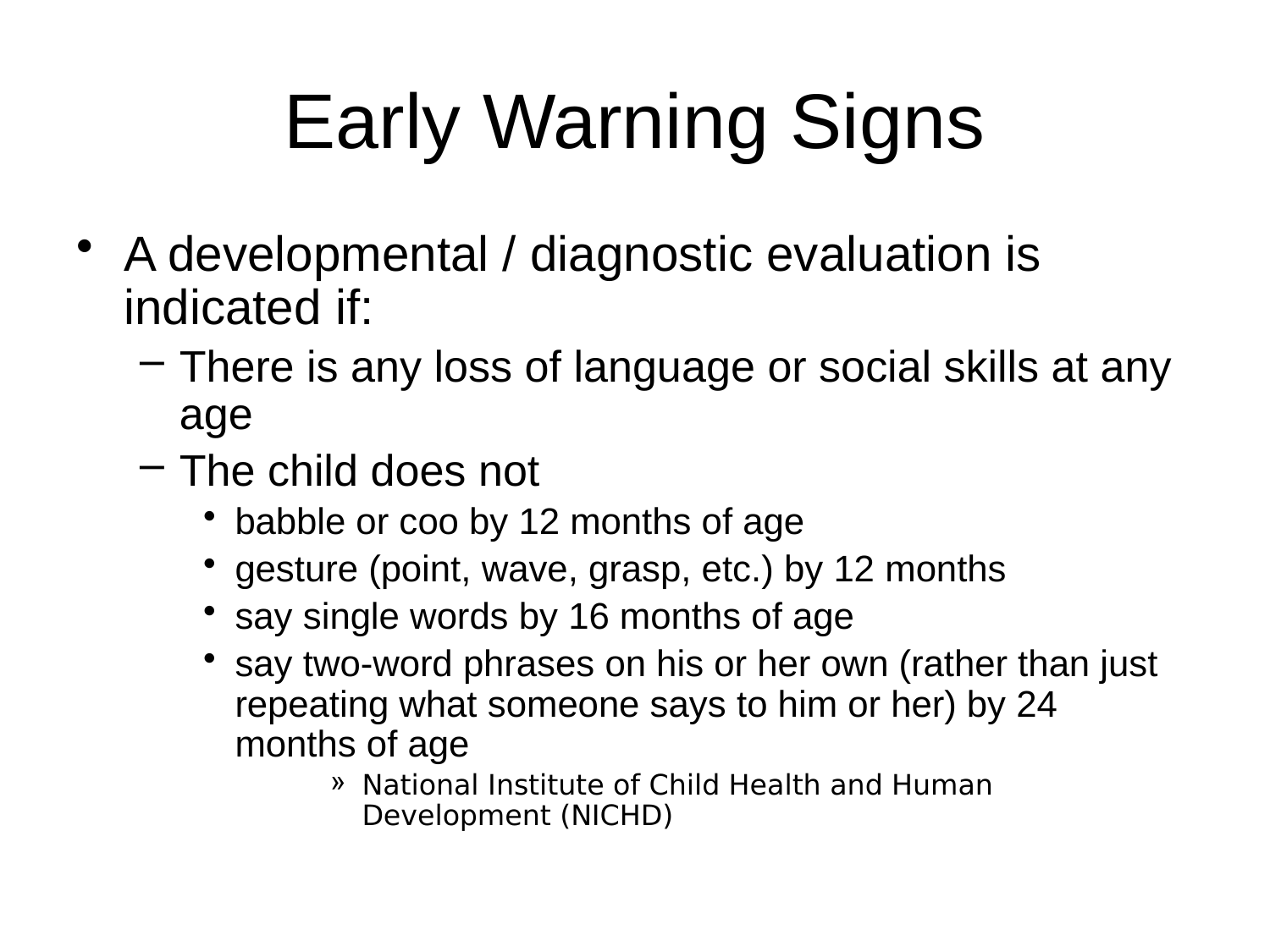

# Early Warning Signs
A developmental / diagnostic evaluation is indicated if:
There is any loss of language or social skills at any age
The child does not
babble or coo by 12 months of age
gesture (point, wave, grasp, etc.) by 12 months
say single words by 16 months of age
say two-word phrases on his or her own (rather than just repeating what someone says to him or her) by 24 months of age
National Institute of Child Health and Human Development (NICHD)